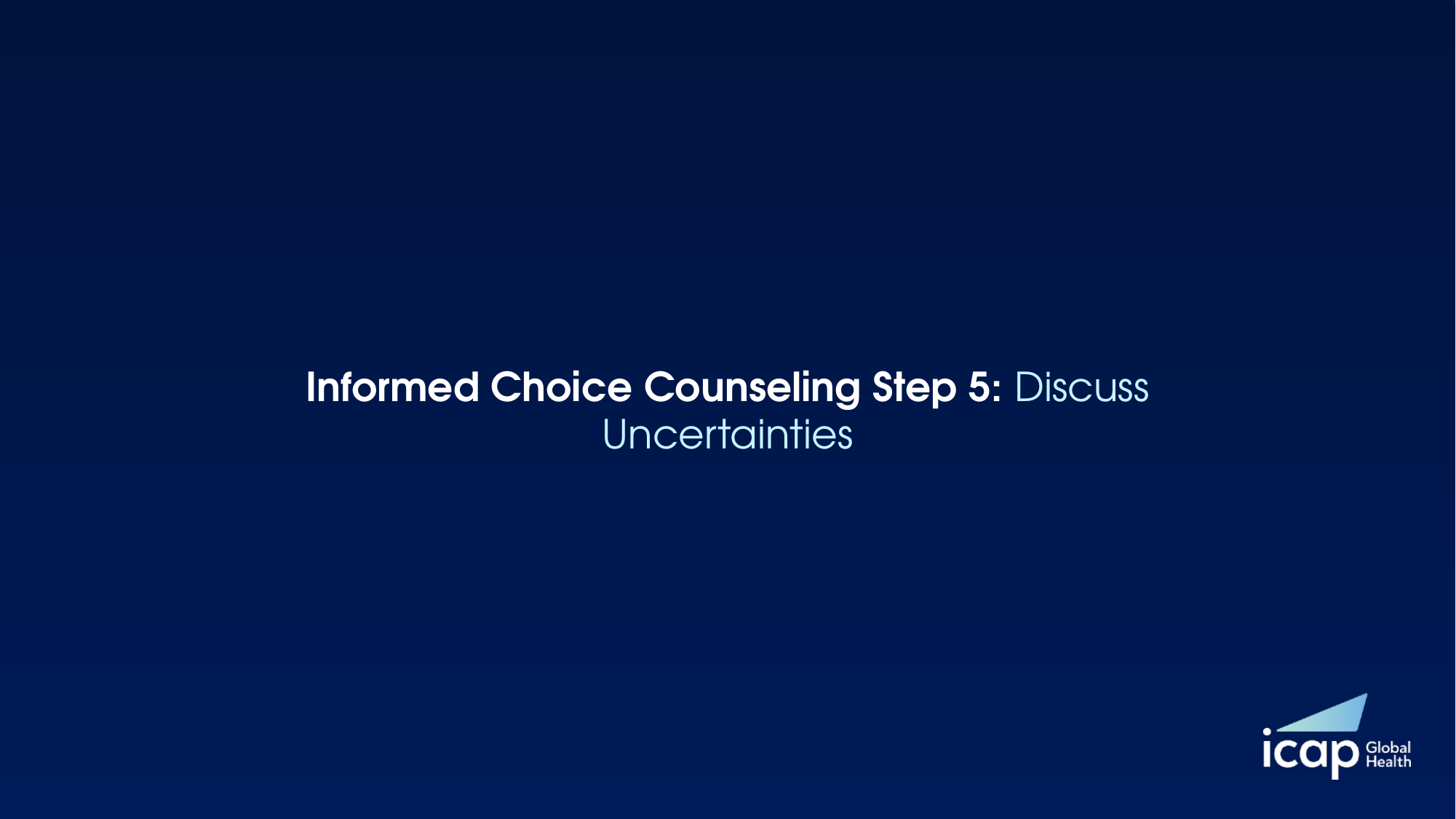

# Informed Choice Counseling Step 5: Discuss Uncertainties